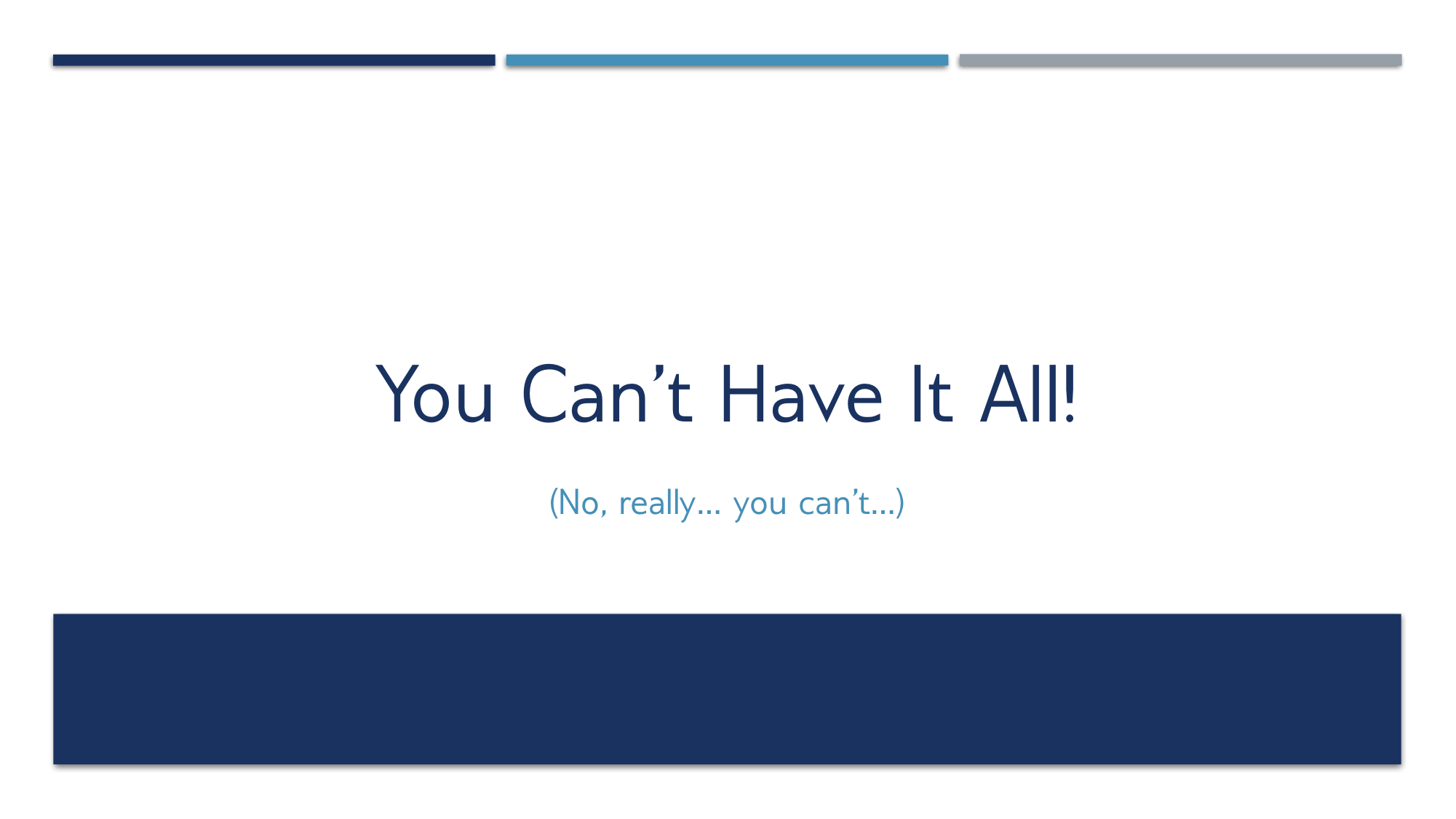

# You Can’t Have It All!
(No, really… you can’t…)